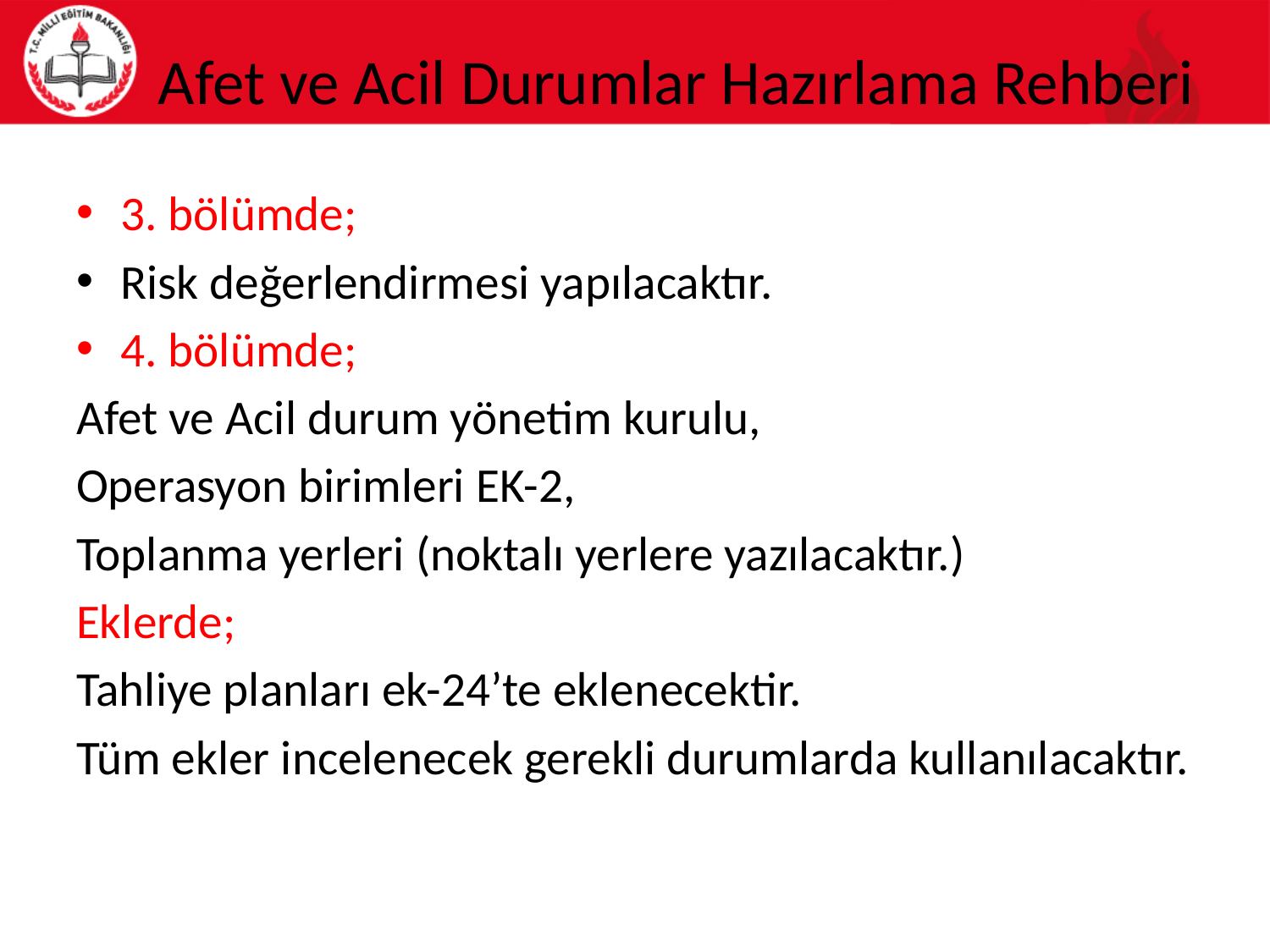

# Afet ve Acil Durumlar Hazırlama Rehberi
3. bölümde;
Risk değerlendirmesi yapılacaktır.
4. bölümde;
Afet ve Acil durum yönetim kurulu,
Operasyon birimleri EK-2,
Toplanma yerleri (noktalı yerlere yazılacaktır.)
Eklerde;
Tahliye planları ek-24’te eklenecektir.
Tüm ekler incelenecek gerekli durumlarda kullanılacaktır.